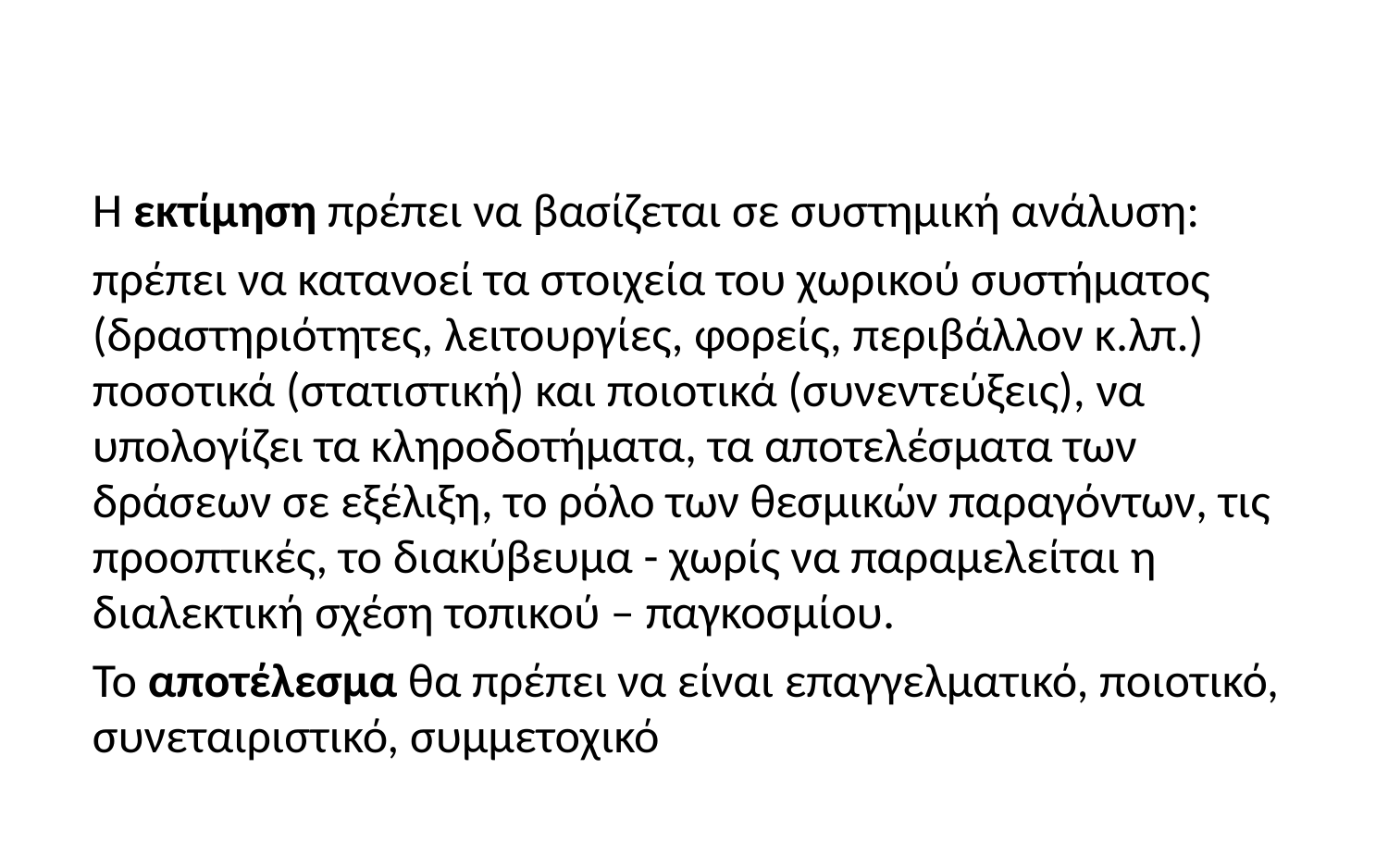

Η εκτίμηση πρέπει να βασίζεται σε συστημική ανάλυση:
πρέπει να κατανοεί τα στοιχεία του χωρικού συστήματος (δραστηριότητες, λειτουργίες, φορείς, περιβάλλον κ.λπ.) ποσοτικά (στατιστική) και ποιοτικά (συνεντεύξεις), να υπολογίζει τα κληροδοτήματα, τα αποτελέσματα των δράσεων σε εξέλιξη, το ρόλο των θεσμικών παραγόντων, τις προοπτικές, το διακύβευμα - χωρίς να παραμελείται η διαλεκτική σχέση τοπικού – παγκοσμίου.
Το αποτέλεσμα θα πρέπει να είναι επαγγελματικό, ποιοτικό, συνεταιριστικό, συμμετοχικό